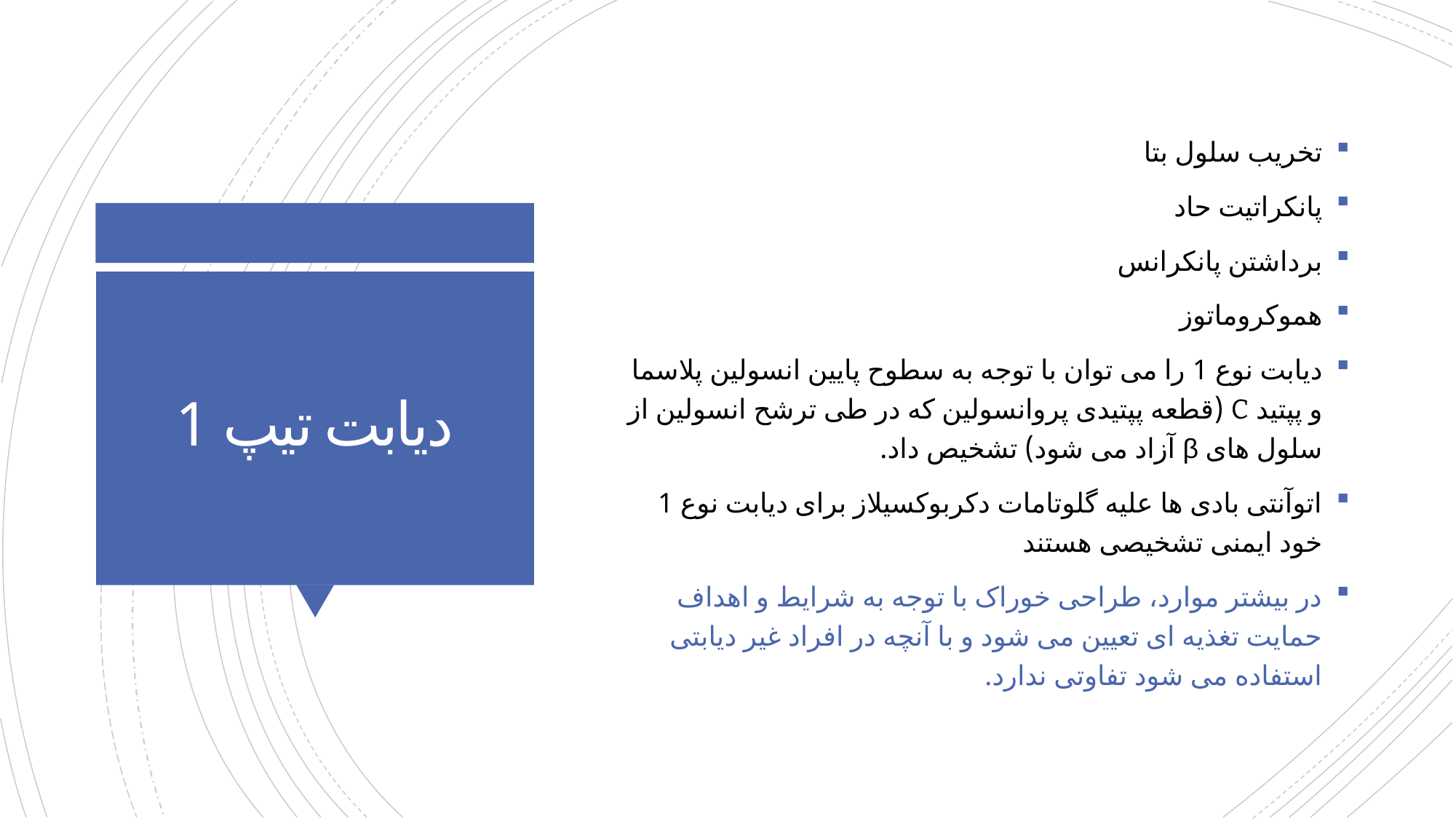

تخریب سلول بتا
پانکراتیت حاد
برداشتن پانکرانس
هموکروماتوز
دیابت نوع 1 را می توان با توجه به سطوح پایین انسولین پلاسما و پپتید C (قطعه پپتیدی پروانسولین که در طی ترشح انسولین از سلول های β آزاد می شود) تشخیص داد.
اتوآنتی بادی ها علیه گلوتامات دکربوکسیلاز برای دیابت نوع 1 خود ایمنی تشخیصی هستند
در بیشتر موارد، طراحی خوراک با توجه به شرایط و اهداف حمایت تغذیه ای تعیین می شود و با آنچه در افراد غیر دیابتی استفاده می شود تفاوتی ندارد.
# دیابت تیپ 1